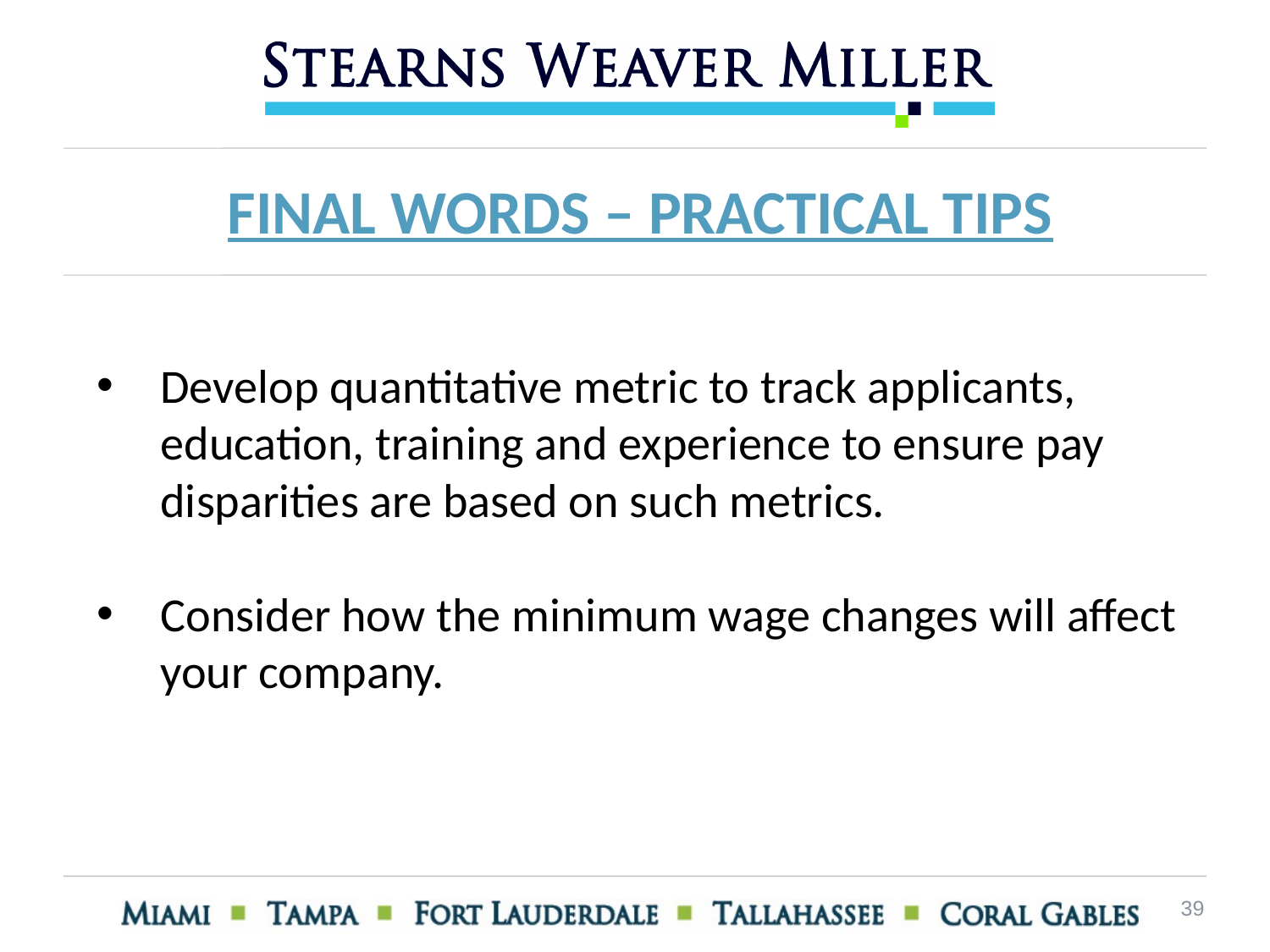

FINAL WORDS – PRACTICAL TIPS
Develop quantitative metric to track applicants, education, training and experience to ensure pay disparities are based on such metrics.

Consider how the minimum wage changes will affect your company.
39